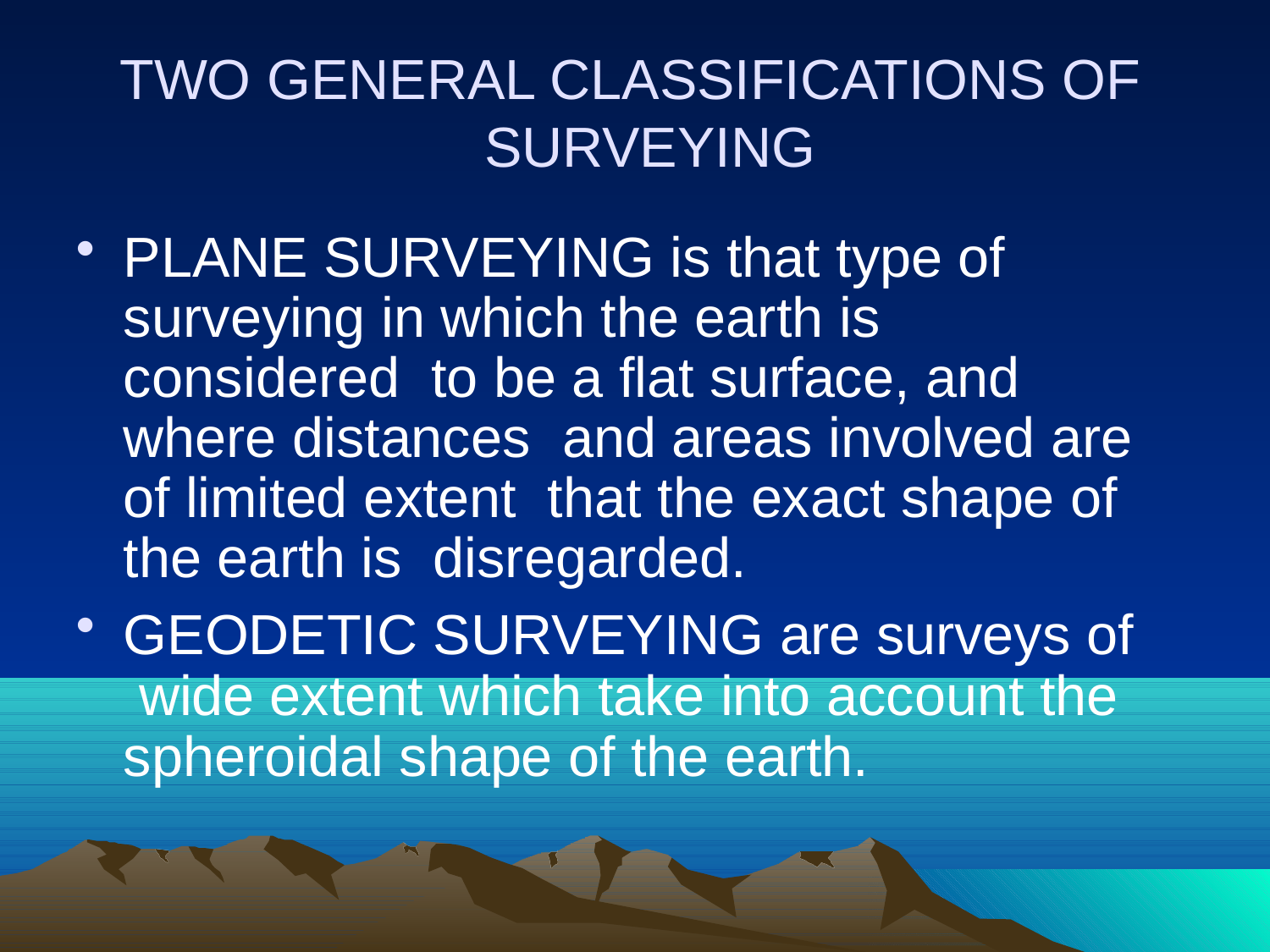

TWO GENERAL CLASSIFICATIONS OF  SURVEYING
PLANE SURVEYING is that type of  surveying in which the earth is	considered  to be a flat surface, and where distances  and areas involved are of limited extent  that the exact shape of the earth is  disregarded.
GEODETIC SURVEYING are surveys of  wide extent which take into account the  spheroidal shape of the earth.